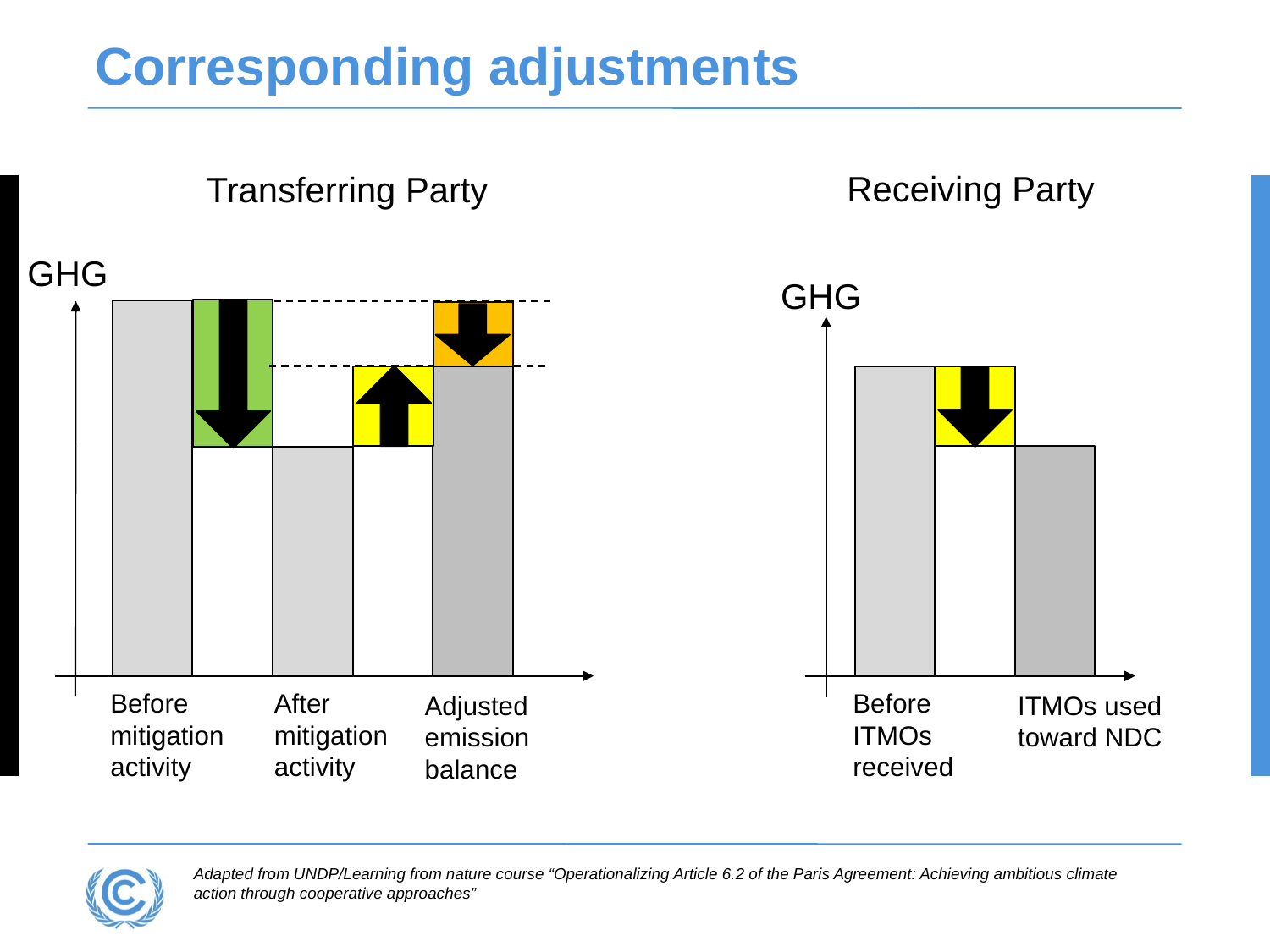

Corresponding adjustments
Receiving Party
Transferring Party

GHG
GHG

Before mitigation activity
After mitigation activity
Before ITMOs received
Adjusted emission balance
ITMOs used toward NDC
Adapted from UNDP/Learning from nature course “Operationalizing Article 6.2 of the Paris Agreement: Achieving ambitious climate action through cooperative approaches”